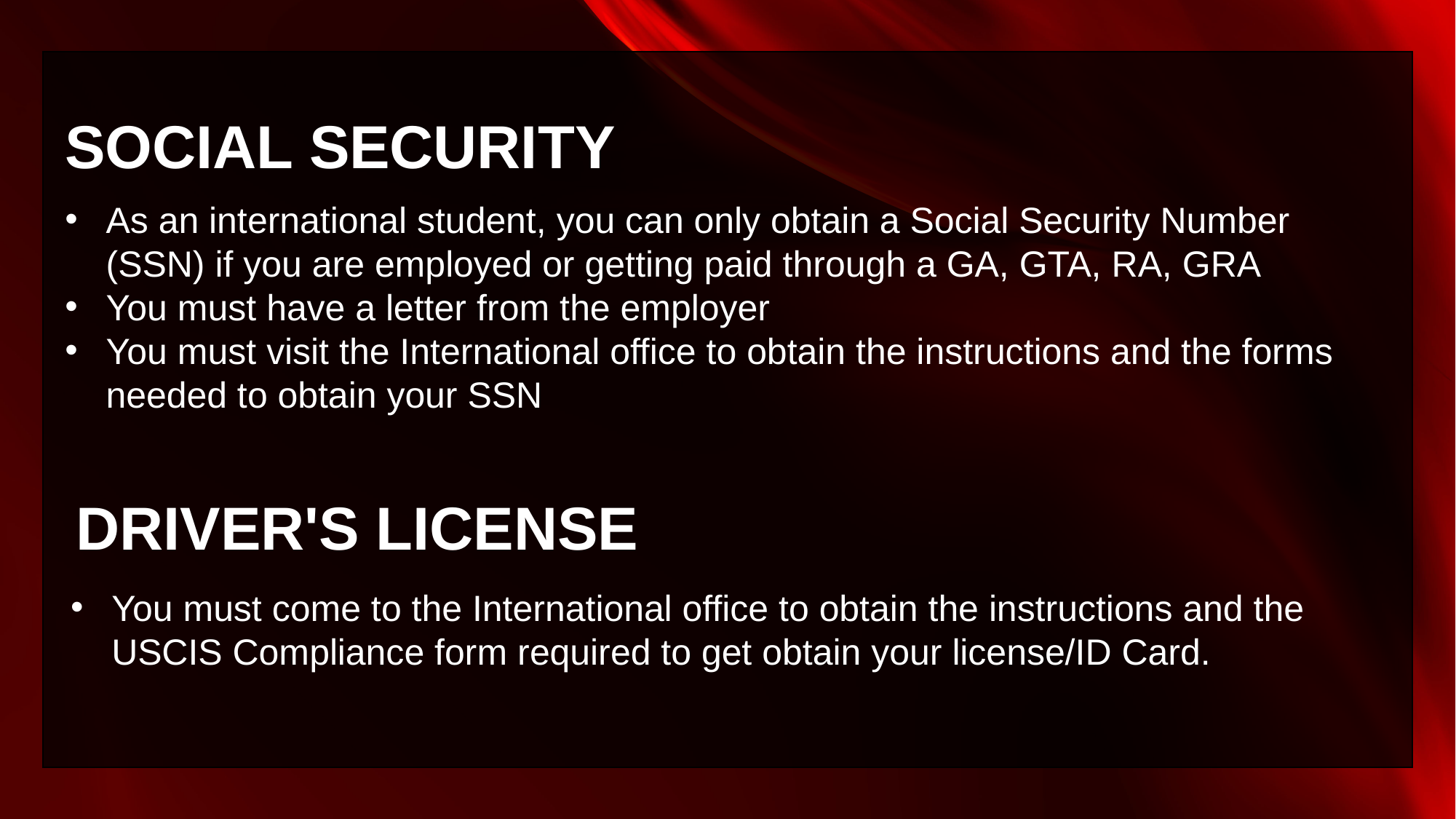

Social security
As an international student, you can only obtain a Social Security Number (SSN) if you are employed or getting paid through a GA, GTA, RA, GRA
You must have a letter from the employer
You must visit the International office to obtain the instructions and the forms needed to obtain your SSN

Driver's license
You must come to the International office to obtain the instructions and the USCIS Compliance form required to get obtain your license/ID Card.